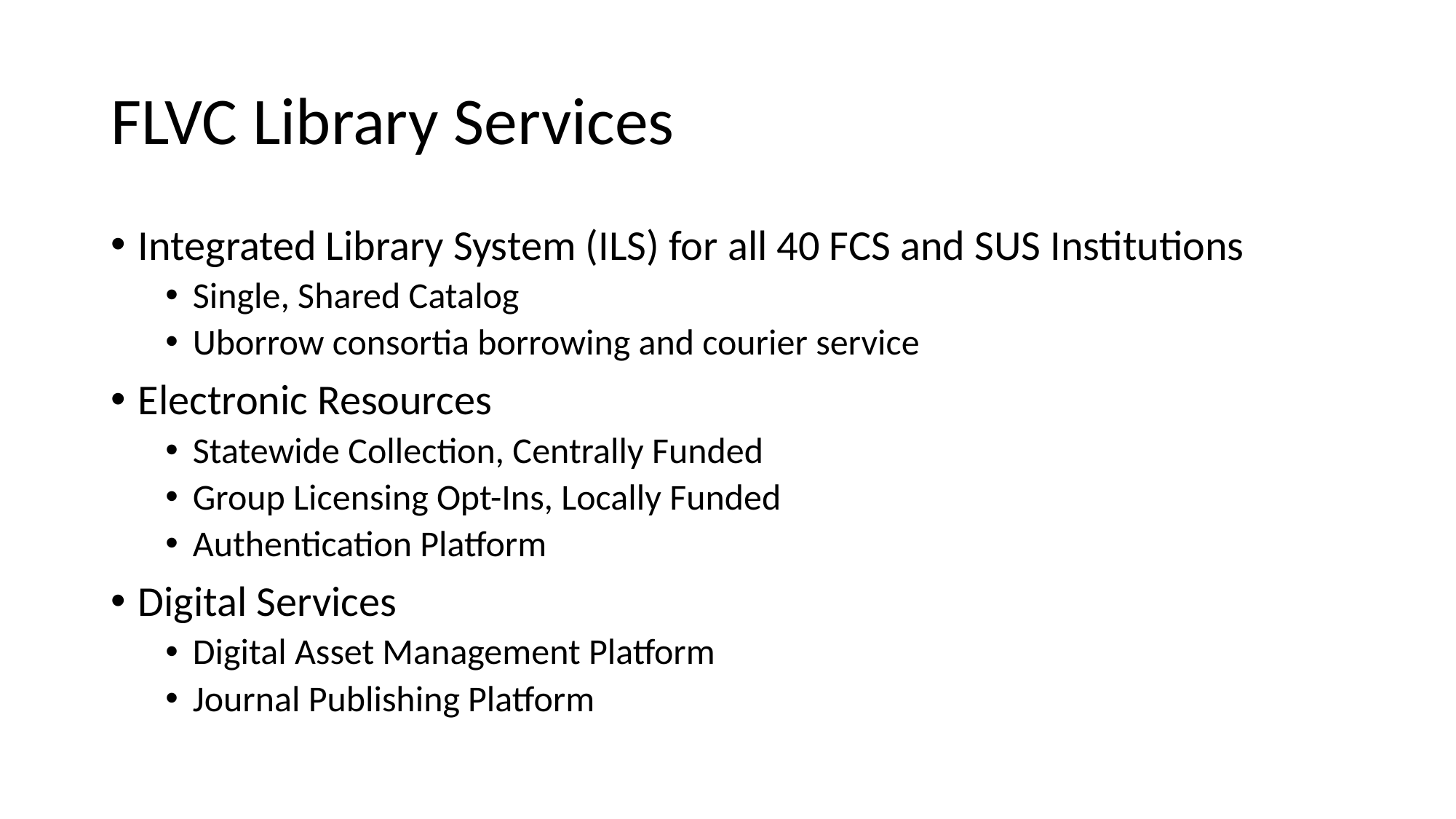

# FLVC Library Services
Integrated Library System (ILS) for all 40 FCS and SUS Institutions
Single, Shared Catalog
Uborrow consortia borrowing and courier service
Electronic Resources
Statewide Collection, Centrally Funded
Group Licensing Opt-Ins, Locally Funded
Authentication Platform
Digital Services
Digital Asset Management Platform
Journal Publishing Platform